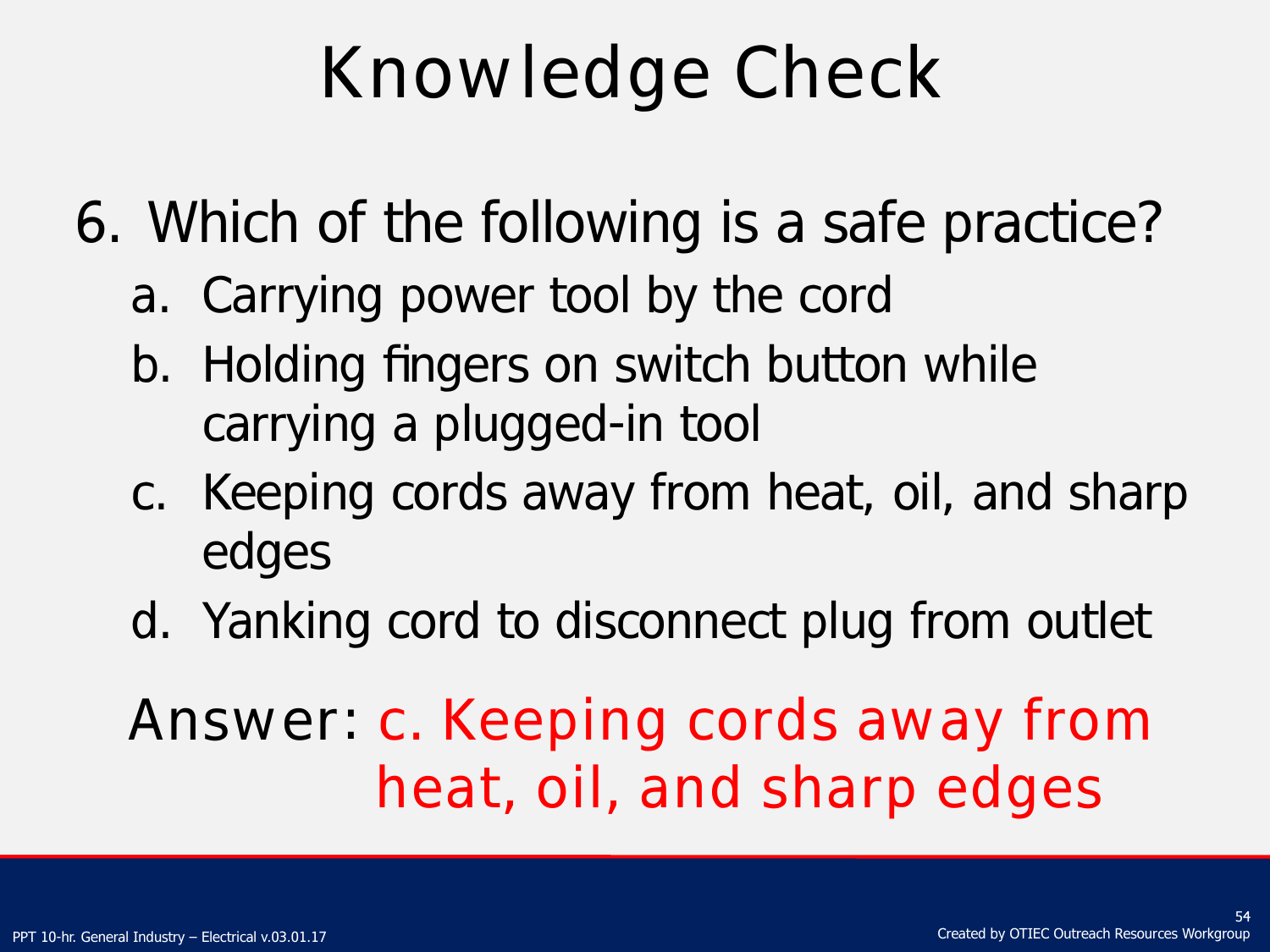

# Knowledge Check
Which of the following is a safe practice?
Carrying power tool by the cord
Holding fingers on switch button while carrying a plugged-in tool
Keeping cords away from heat, oil, and sharp edges
Yanking cord to disconnect plug from outlet
Answer: c. Keeping cords away from
               heat, oil, and sharp edges